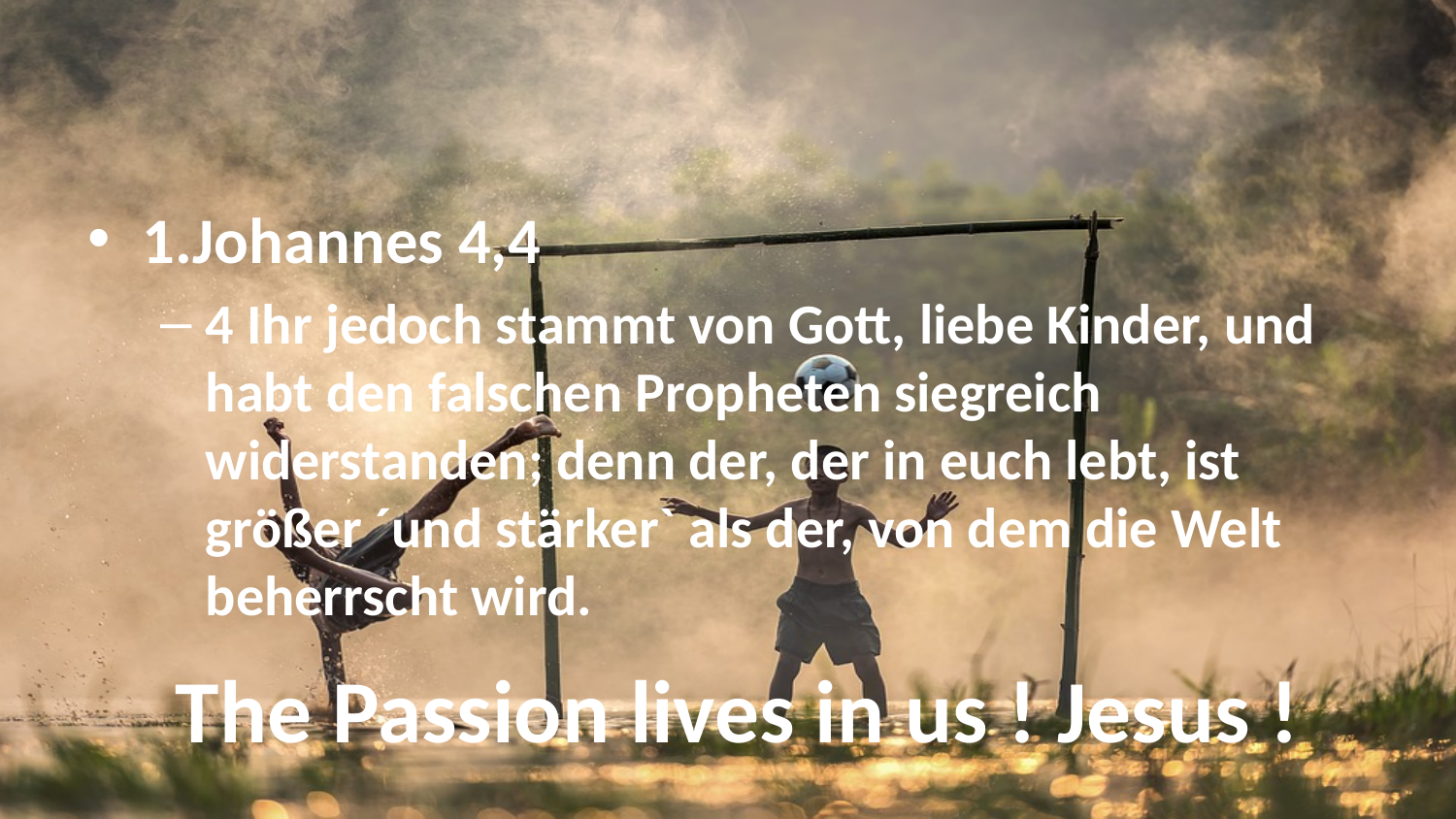

#
1.Johannes 4,4
4 Ihr jedoch stammt von Gott, liebe Kinder, und habt den falschen Propheten siegreich widerstanden; denn der, der in euch lebt, ist größer ´und stärker` als der, von dem die Welt beherrscht wird.
The Passion lives in us ! Jesus !